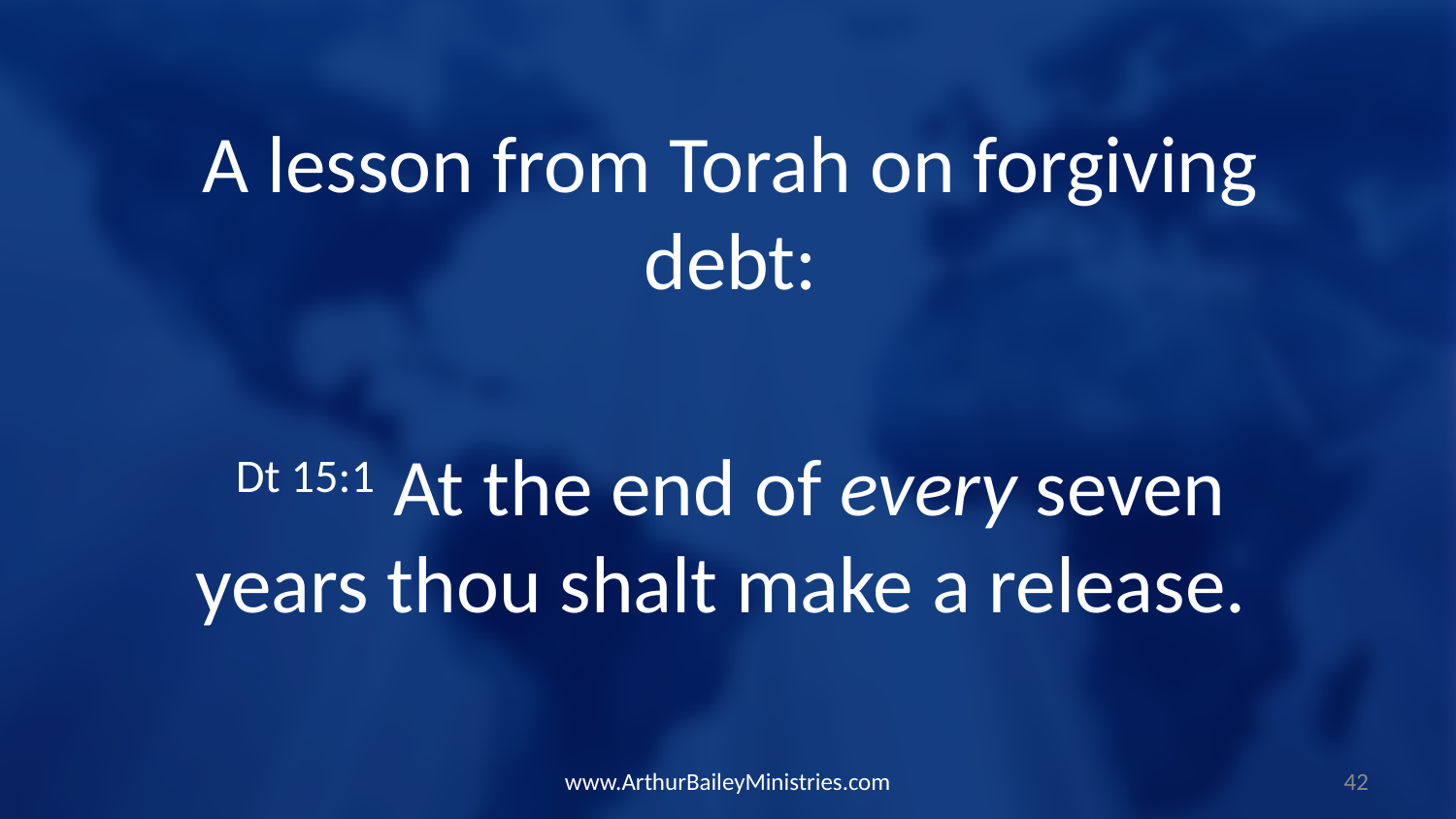

A lesson from Torah on forgiving debt:

Dt 15:1 At the end of every seven years thou shalt make a release.

www.ArthurBaileyMinistries.com
42